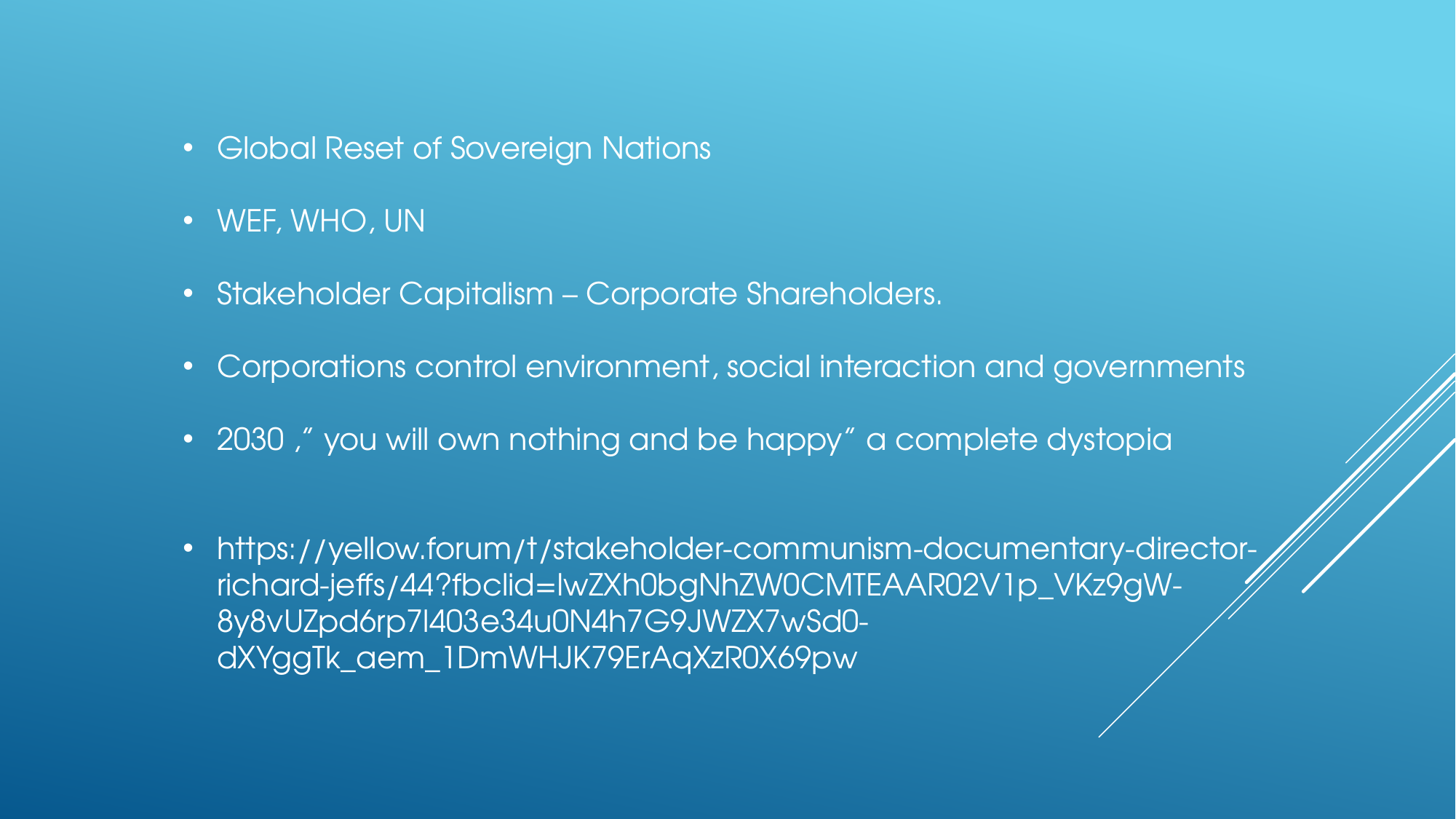

Global Reset of Sovereign Nations

WEF, WHO, UN

Stakeholder Capitalism – Corporate Shareholders.

Corporations control environment, social interaction and governments

2030 ,” you will own nothing and be happy” a complete dystopia

https://yellow.forum/t/stakeholder-communism-documentary-director-richard-jeffs/44?fbclid=IwZXh0bgNhZW0CMTEAAR02V1p_VKz9gW-8y8vUZpd6rp7l403e34u0N4h7G9JWZX7wSd0-dXYggTk_aem_1DmWHJK79ErAqXzR0X69pw